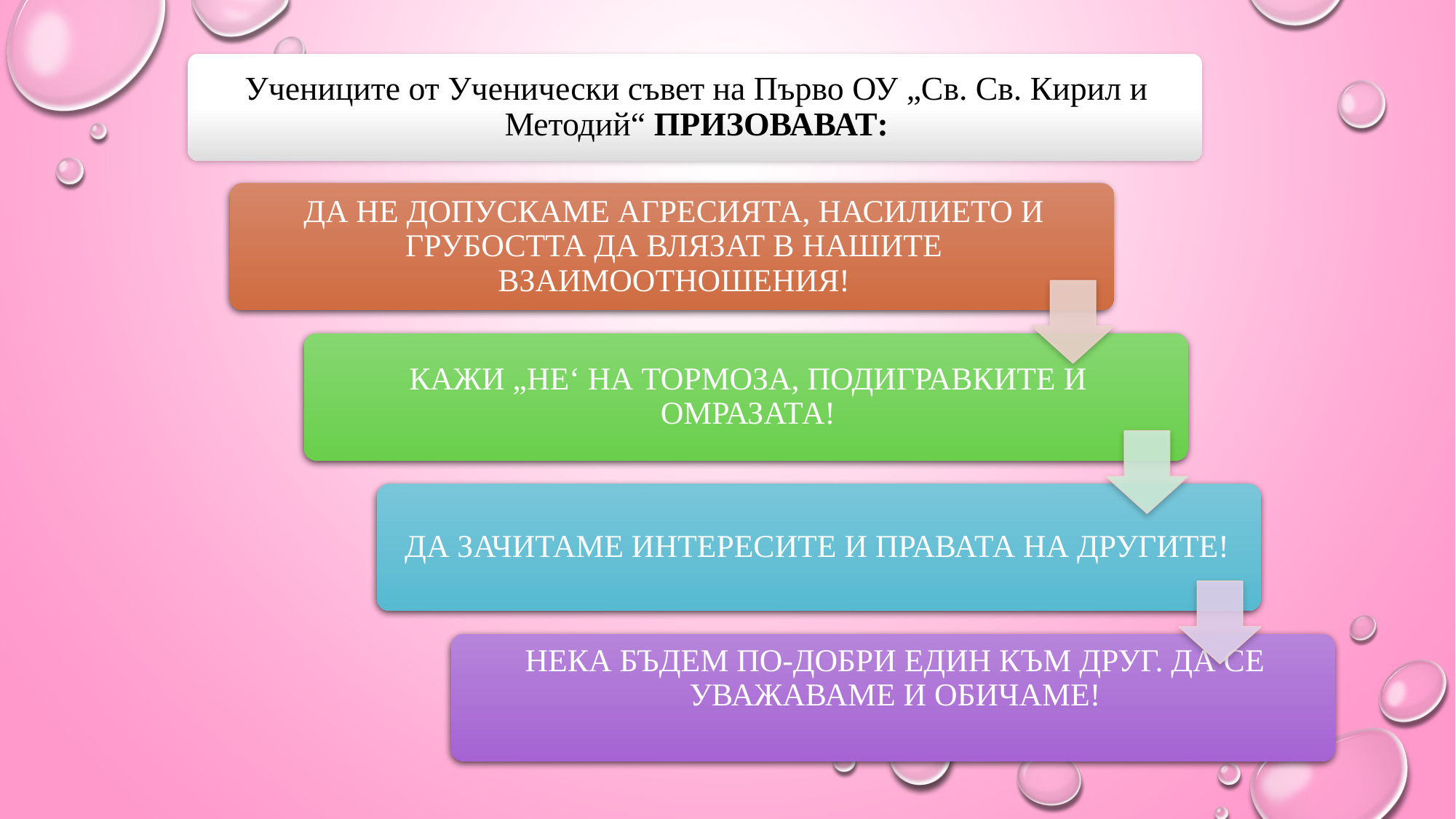

Учениците от Ученически съвет на Първо ОУ „Св. Св. Кирил и Методий“ ПРИЗОВАВАТ:
ДА НЕ ДОПУСКАМЕ АГРЕСИЯТА, НАСИЛИЕТО И ГРУБОСТТА ДА ВЛЯЗАТ В НАШИТЕ ВЗАИМООТНОШЕНИЯ!
КАЖИ „НЕ‘ НА ТОРМОЗА, ПОДИГРАВКИТЕ И ОМРАЗАТА!
ДА ЗАЧИТАМЕ ИНТЕРЕСИТЕ И ПРАВАТА НА ДРУГИТЕ!
НЕКА БЪДЕМ ПО-ДОБРИ ЕДИН КЪМ ДРУГ. ДА СЕ УВАЖАВАМЕ И ОБИЧАМЕ!